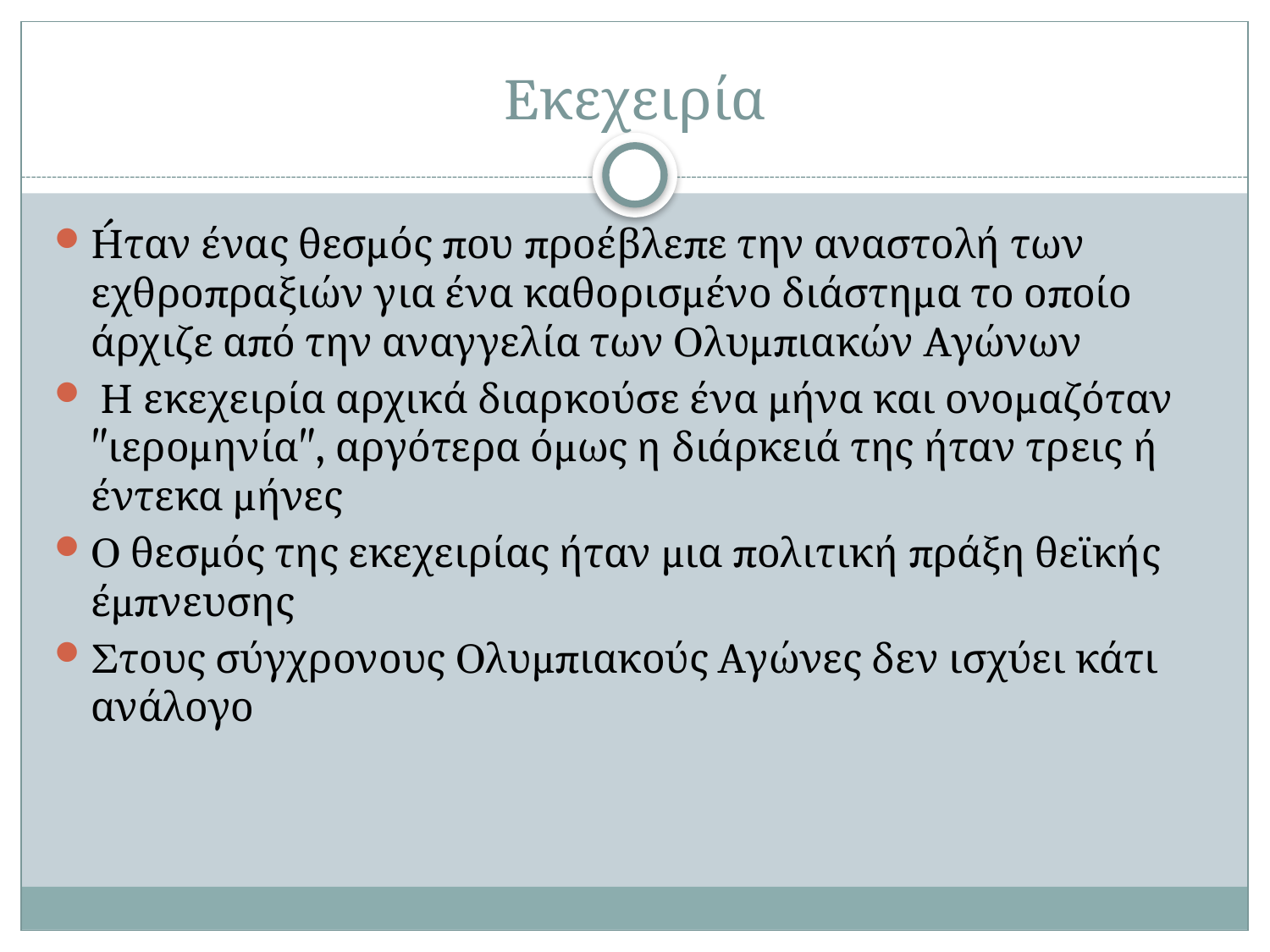

# Εκεχειρία
Ήταν ένας θεσμός που προέβλεπε την αναστολή των εχθροπραξιών για ένα καθορισμένο διάστημα το οποίο άρχιζε από την αναγγελία των Ολυμπιακών Αγώνων
 Η εκεχειρία αρχικά διαρκούσε ένα μήνα και ονομαζόταν "ιερομηνία", αργότερα όμως η διάρκειά της ήταν τρεις ή έντεκα μήνες
Ο θεσμός της εκεχειρίας ήταν μια πολιτική πράξη θεϊκής έμπνευσης
Στους σύγχρονους Ολυμπιακούς Αγώνες δεν ισχύει κάτι ανάλογο